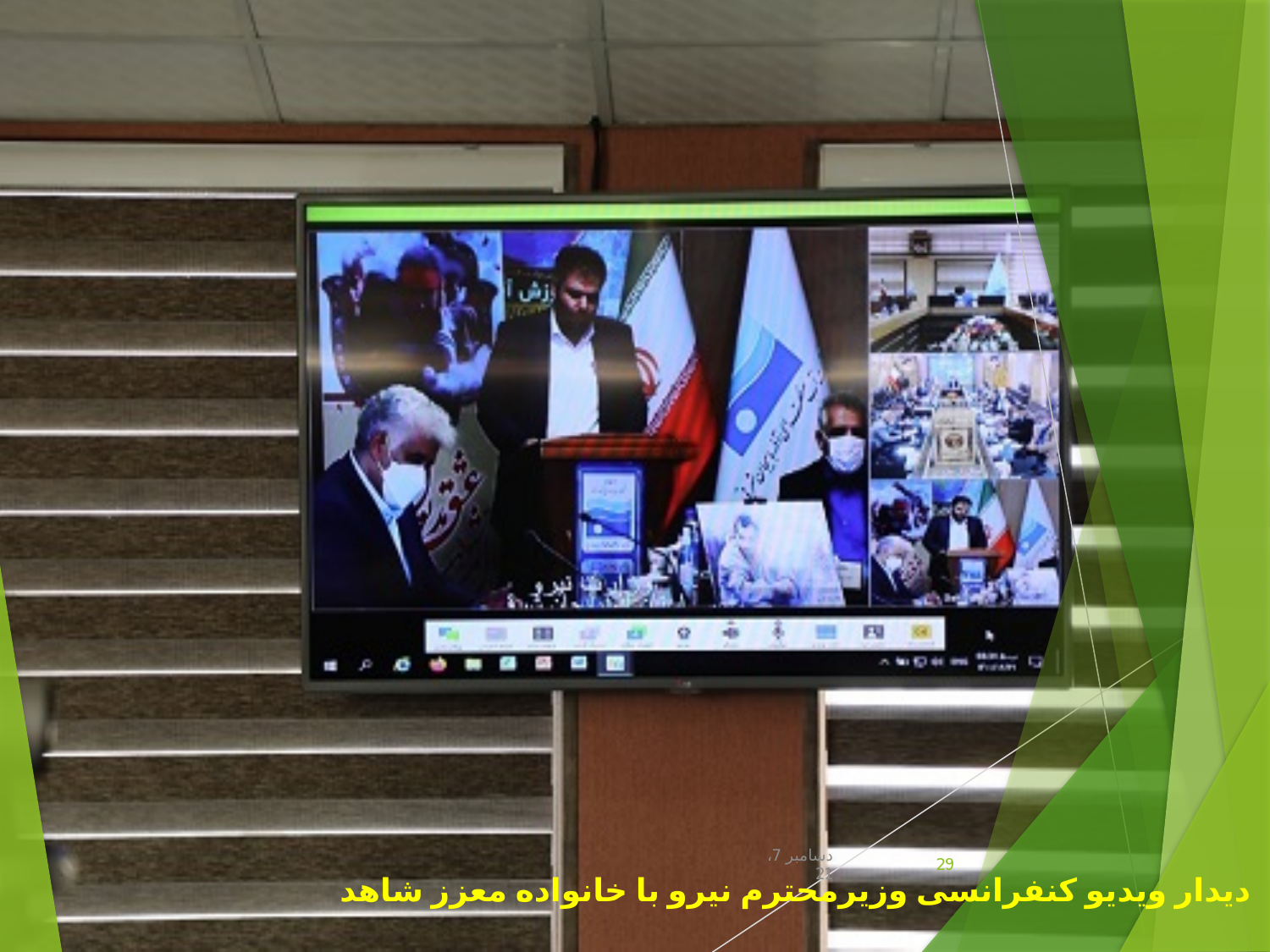

دسامبر 7، 21
29
دیدار ویدیو کنفرانسی وزیرمحترم نیرو با خانواده معزز شاهد